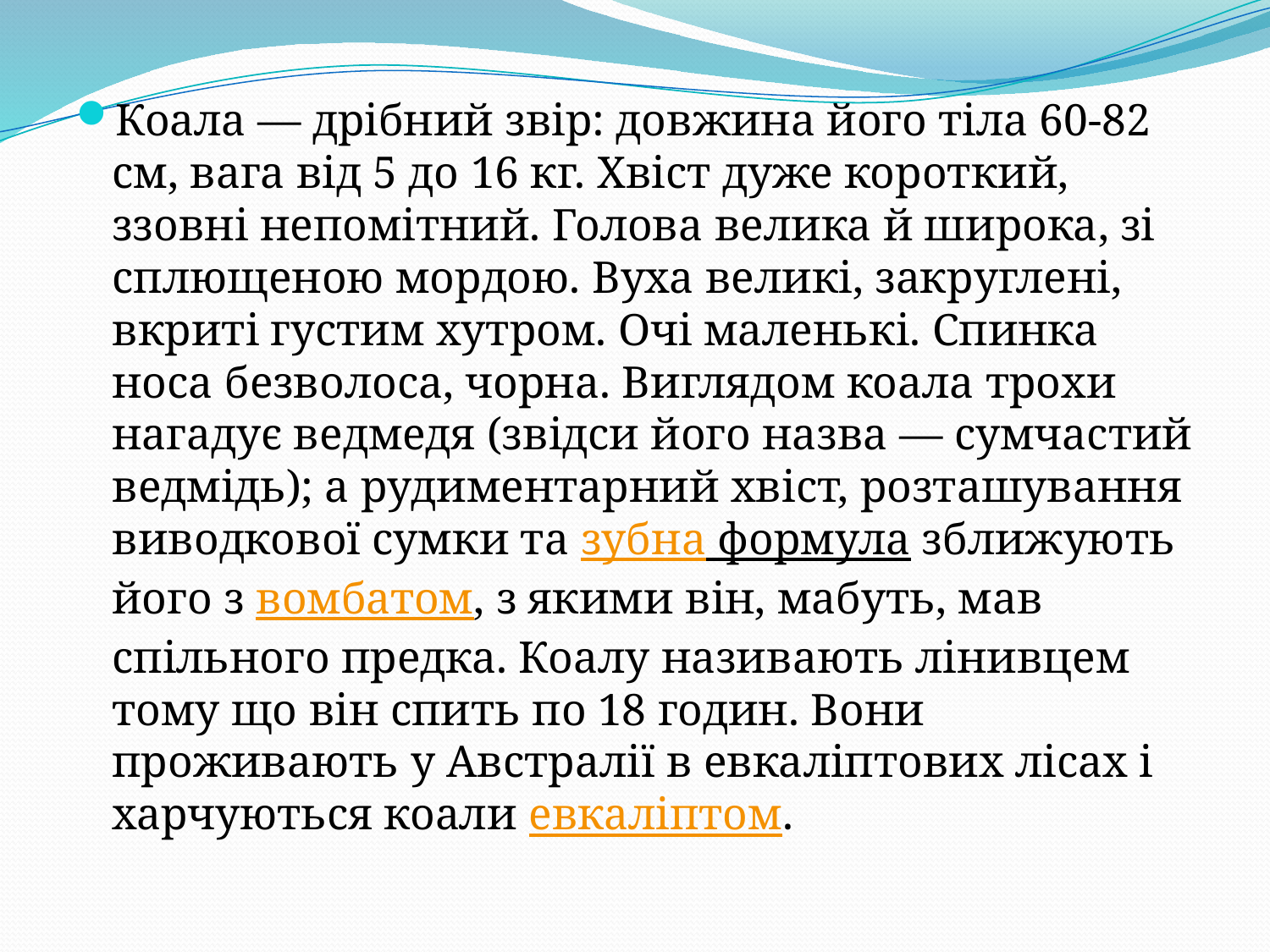

Коала — дрібний звір: довжина його тіла 60-82 см, вага від 5 до 16 кг. Хвіст дуже короткий, ззовні непомітний. Голова велика й широка, зі сплющеною мордою. Вуха великі, закруглені, вкриті густим хутром. Очі маленькі. Спинка носа безволоса, чорна. Виглядом коала трохи нагадує ведмедя (звідси його назва — сумчастий ведмідь); а рудиментарний хвіст, розташування виводкової сумки та зубна формула зближують його з вомбатом, з якими він, мабуть, мав спільного предка. Коалу називають лінивцем тому що він спить по 18 годин. Вони проживають у Австралії в евкаліптових лісах і харчуються коали евкаліптом.
#